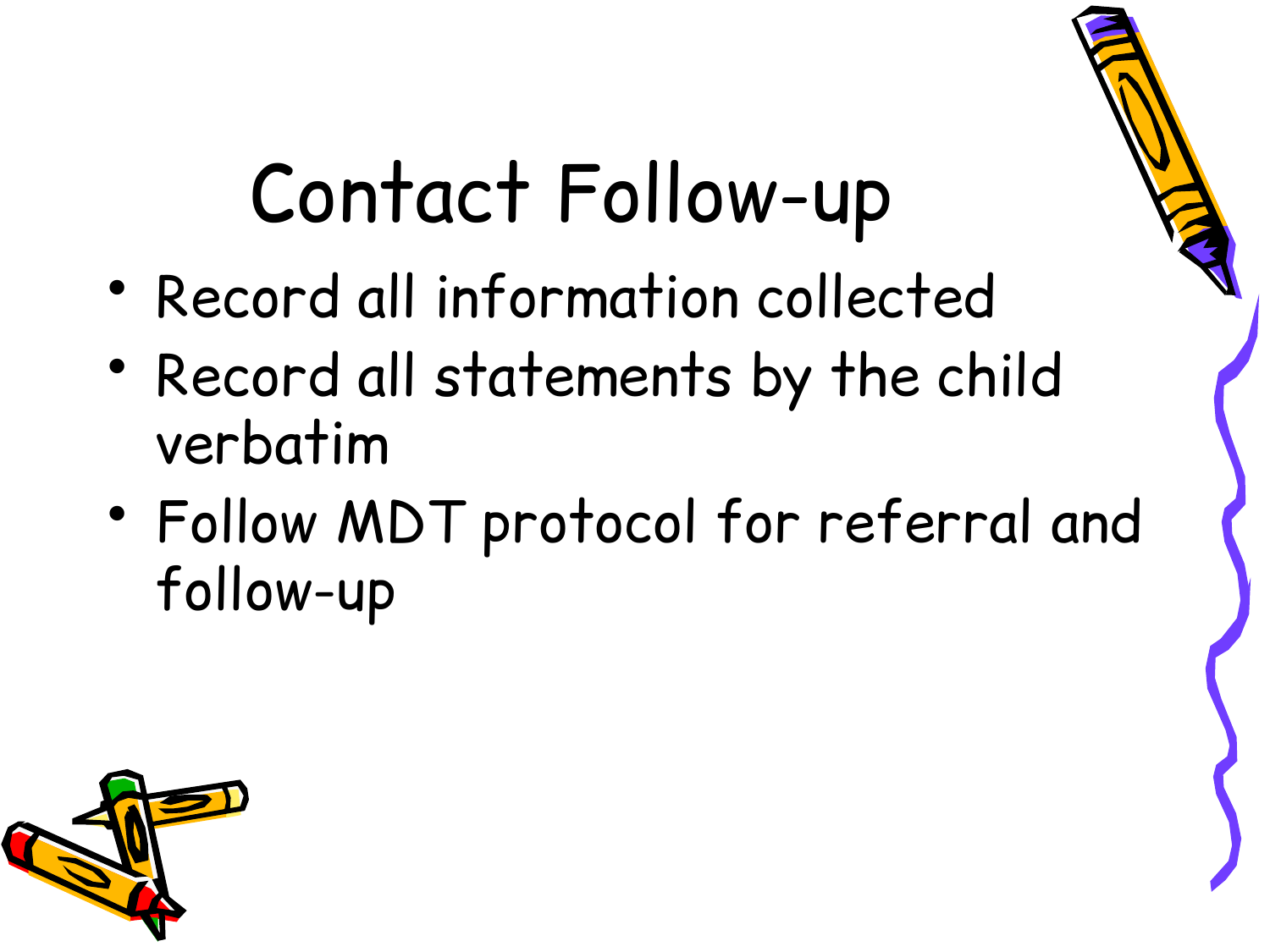

# Contact Follow-up
Record all information collected
Record all statements by the child verbatim
Follow MDT protocol for referral and follow-up